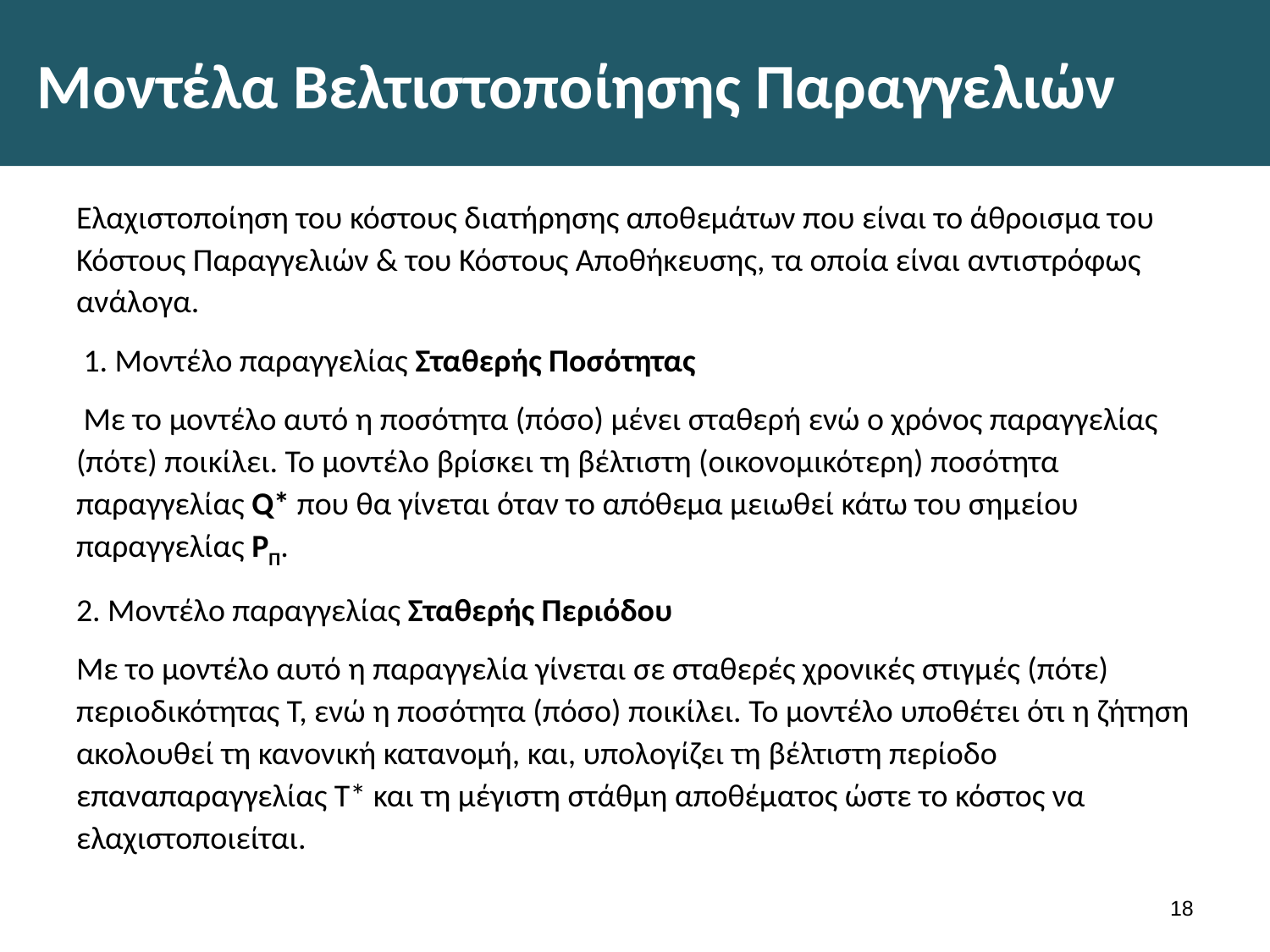

# Μοντέλα Βελτιστοποίησης Παραγγελιών
Ελαχιστοποίηση του κόστους διατήρησης αποθεμάτων που είναι το άθροισμα του Κόστους Παραγγελιών & του Κόστους Αποθήκευσης, τα οποία είναι αντιστρόφως ανάλογα.
 1. Μοντέλο παραγγελίας Σταθερής Ποσότητας
 Με το μοντέλο αυτό η ποσότητα (πόσο) μένει σταθερή ενώ ο χρόνος παραγγελίας (πότε) ποικίλει. Το μοντέλο βρίσκει τη βέλτιστη (οικονομικότερη) ποσότητα παραγγελίας Q* που θα γίνεται όταν το απόθεμα μειωθεί κάτω του σημείου παραγγελίας ΡΠ.
2. Μοντέλο παραγγελίας Σταθερής Περιόδου
Με το μοντέλο αυτό η παραγγελία γίνεται σε σταθερές χρονικές στιγμές (πότε) περιοδικότητας Τ, ενώ η ποσότητα (πόσο) ποικίλει. Το μοντέλο υποθέτει ότι η ζήτηση ακολουθεί τη κανονική κατανομή, και, υπολογίζει τη βέλτιστη περίοδο επαναπαραγγελίας Τ* και τη μέγιστη στάθμη αποθέματος ώστε το κόστος να ελαχιστοποιείται.
18